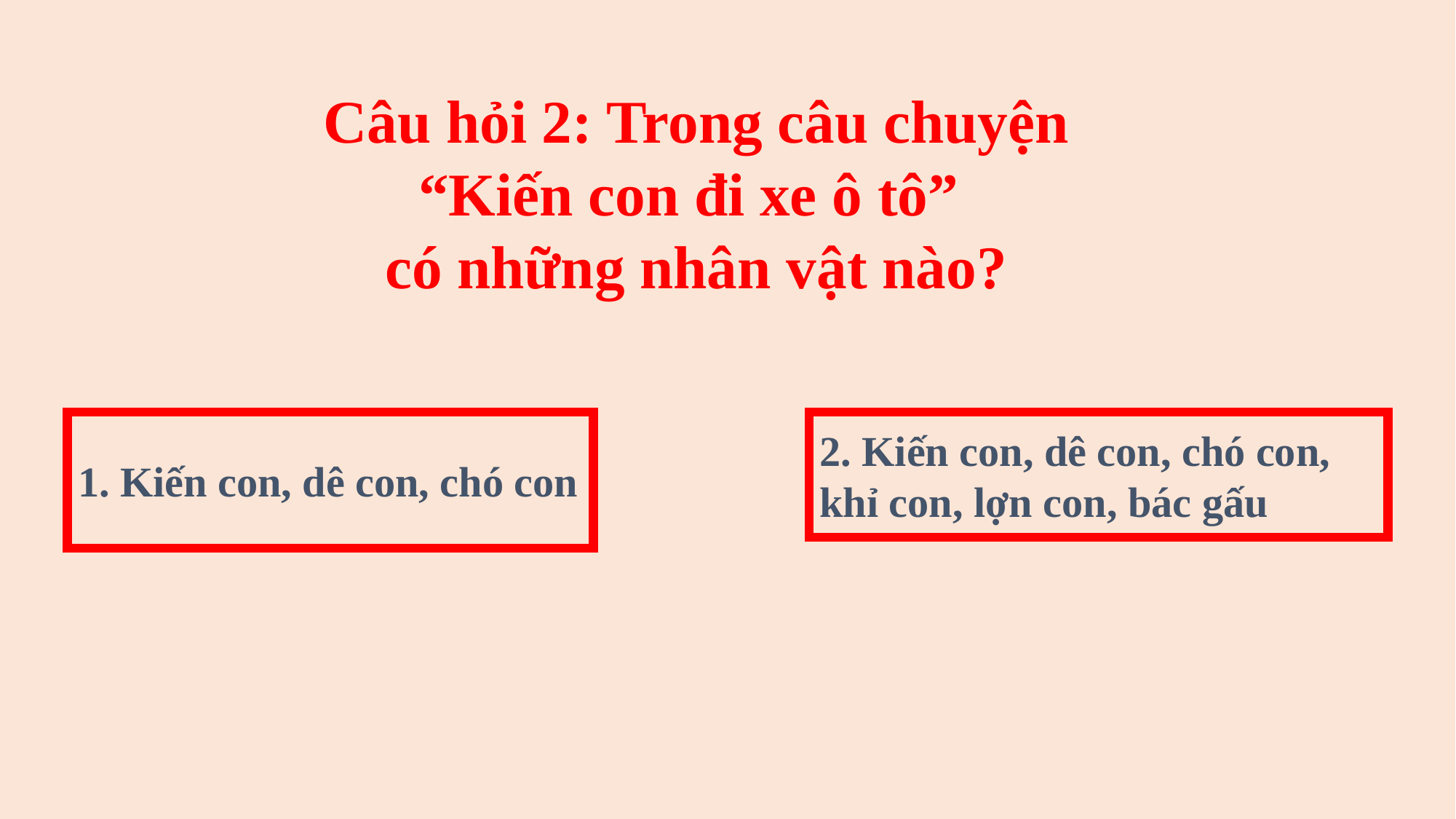

Câu hỏi 2: Trong câu chuyện “Kiến con đi xe ô tô”
có những nhân vật nào?

1. Kiến con, dê con, chó con

2. Kiến con, dê con, chó con, khỉ con, lợn con, bác gấu